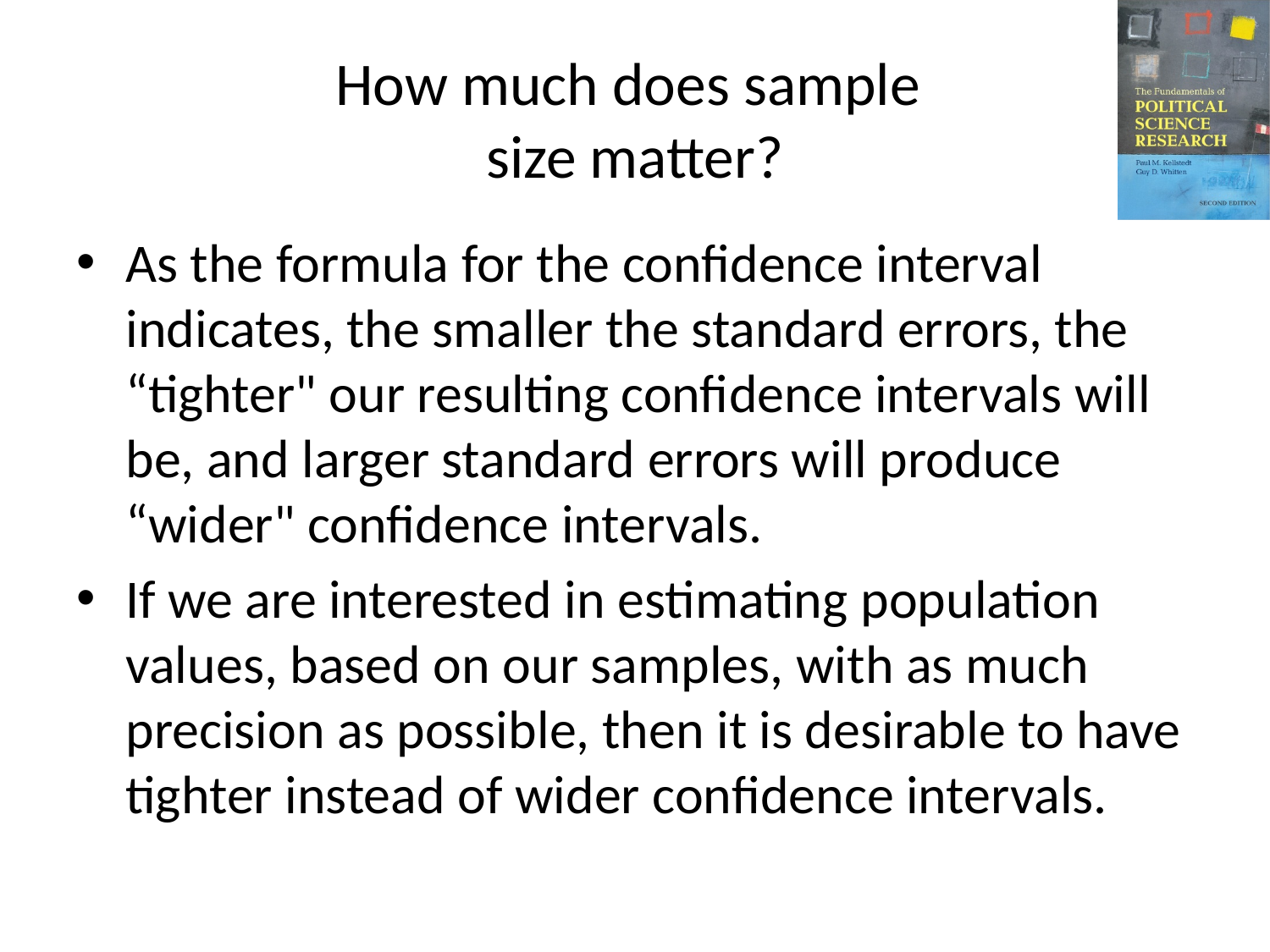

# How much does sample size matter?
As the formula for the confidence interval indicates, the smaller the standard errors, the “tighter" our resulting confidence intervals will be, and larger standard errors will produce “wider" confidence intervals.
If we are interested in estimating population values, based on our samples, with as much precision as possible, then it is desirable to have tighter instead of wider confidence intervals.